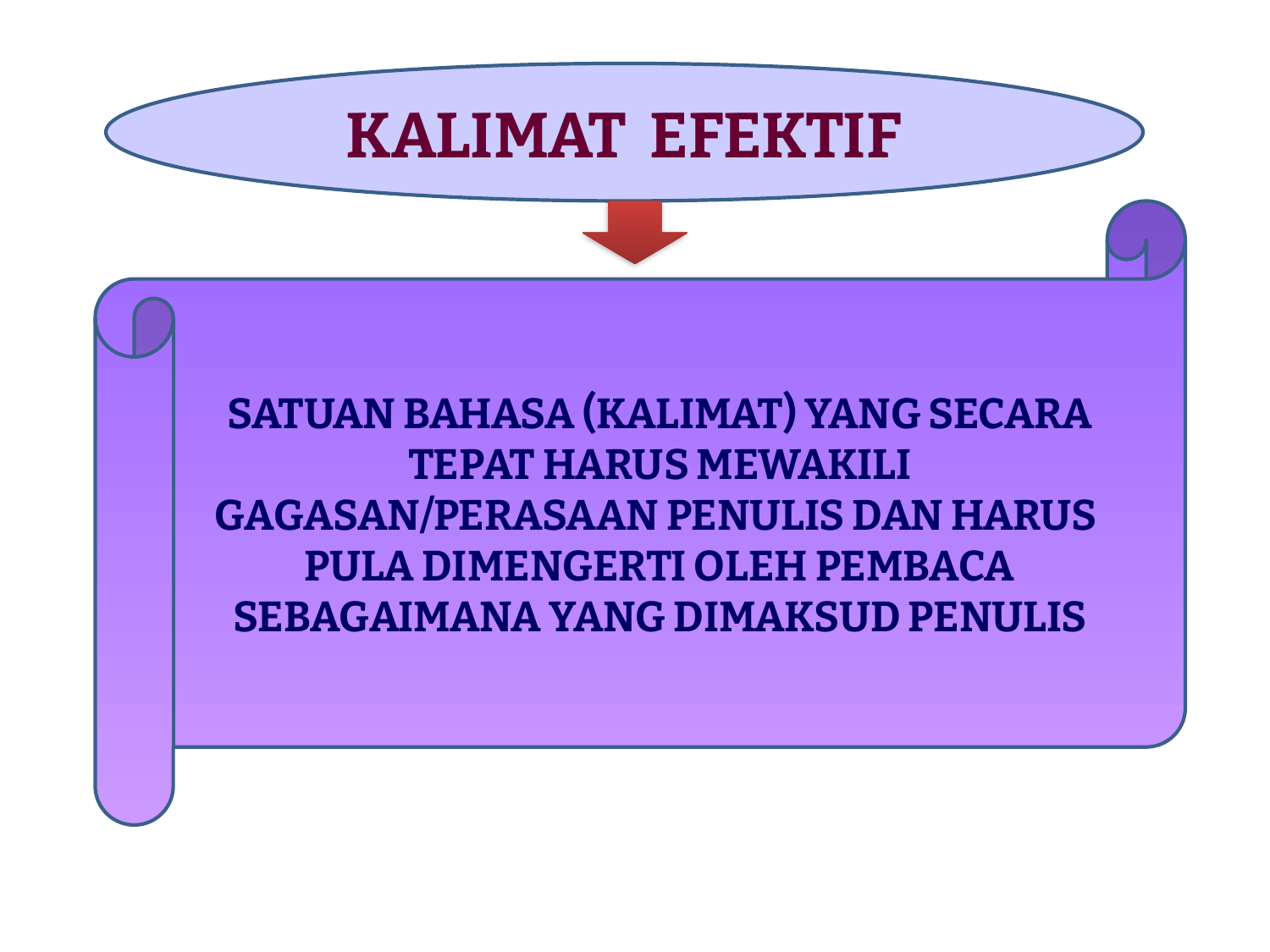

#

KALIMAT  EFEKTIF
SATUAN BAHASA (KALIMAT) YANG SECARA TEPAT HARUS MEWAKILI GAGASAN/PERASAAN PENULIS DAN HARUS  PULA DIMENGERTI OLEH PEMBACA SEBAGAIMANA YANG DIMAKSUD PENULIS